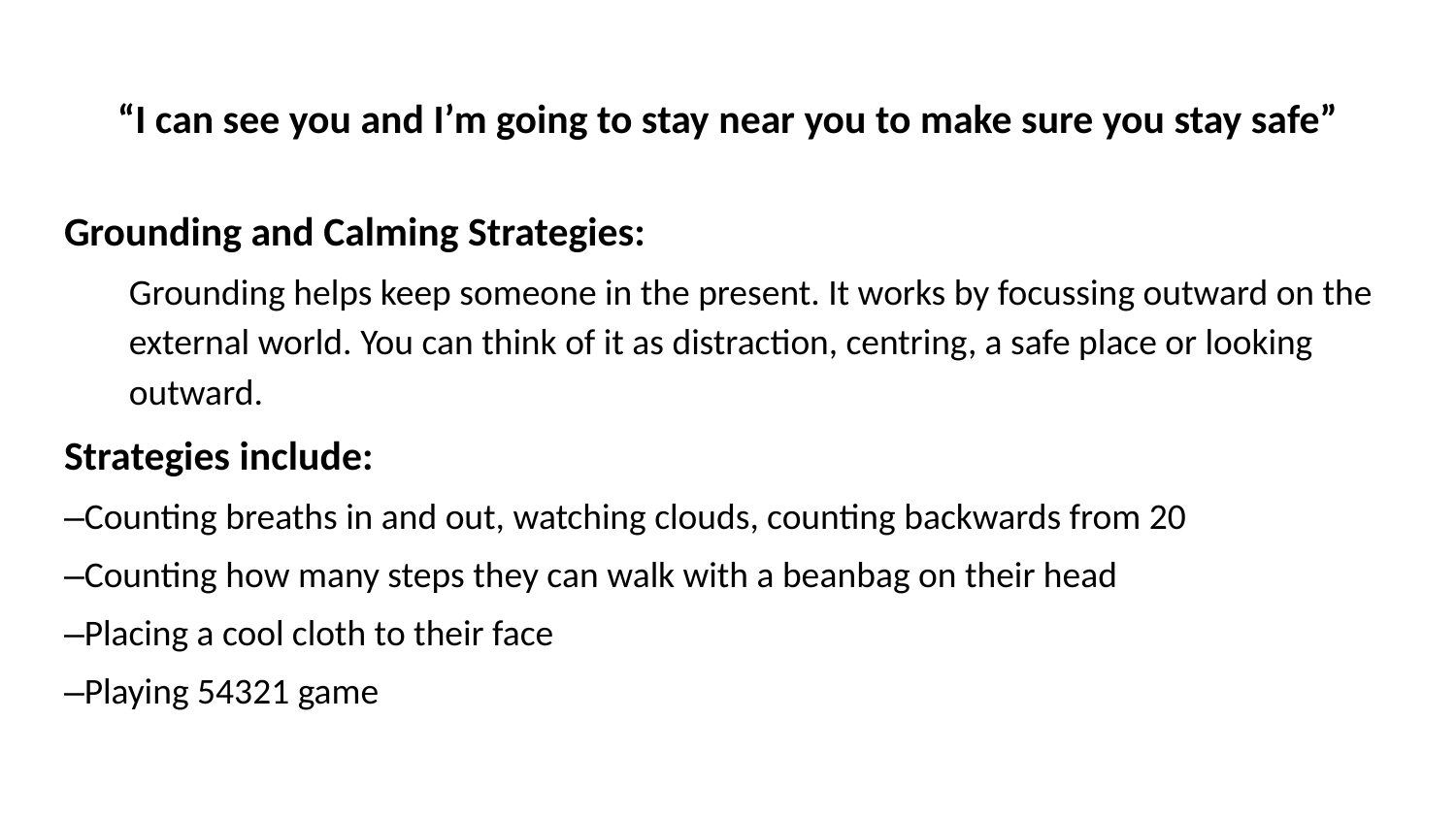

# “I can see you and I’m going to stay near you to make sure you stay safe”

Grounding and Calming Strategies:
Grounding helps keep someone in the present. It works by focussing outward on the external world. You can think of it as distraction, centring, a safe place or looking outward.
Strategies include:
–Counting breaths in and out, watching clouds, counting backwards from 20
–Counting how many steps they can walk with a beanbag on their head
–Placing a cool cloth to their face
–Playing 54321 game